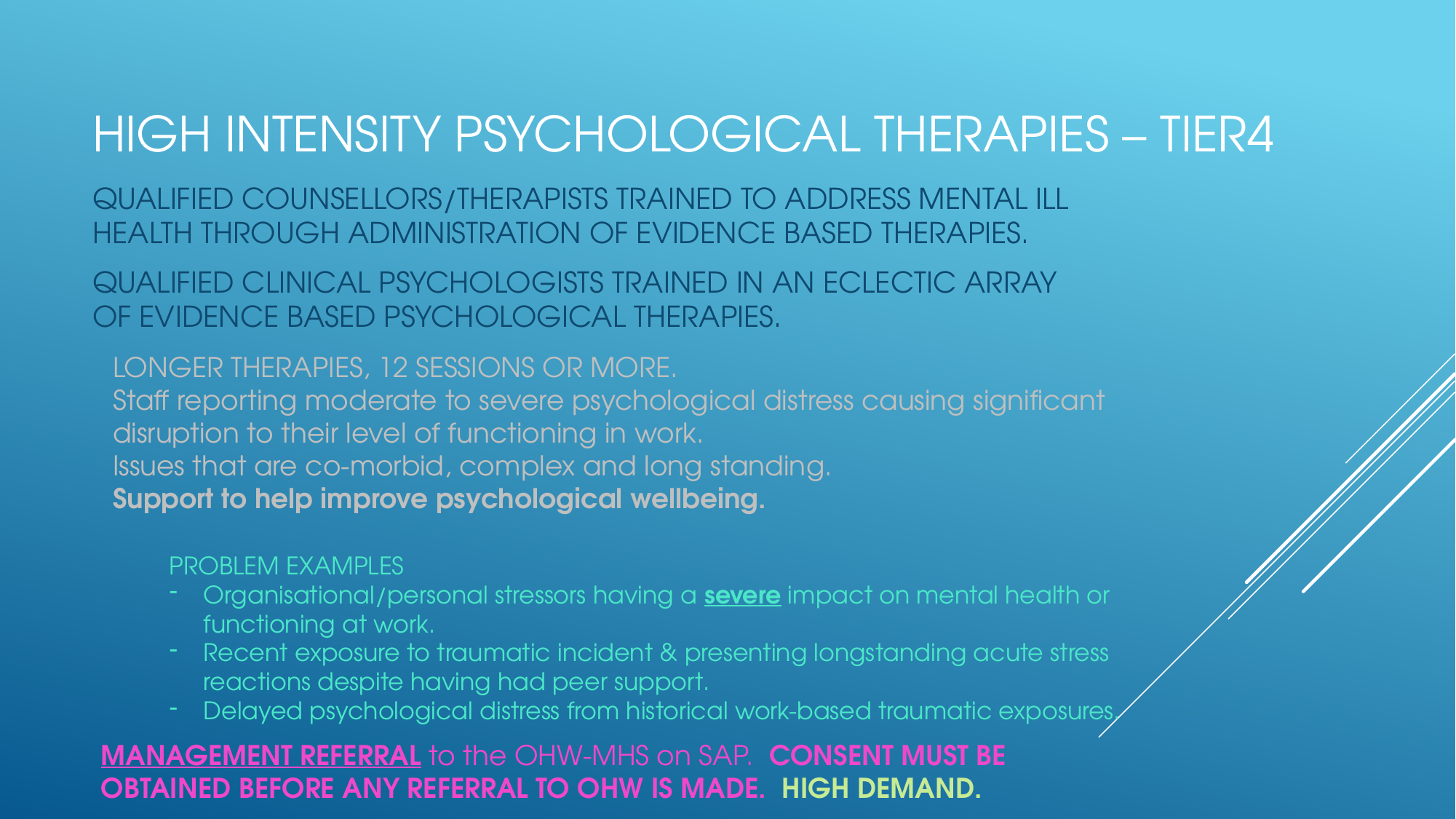

# HIGH INTENSITY PSYCHOLOGICAL THERAPIES – TIER4
QUALIFIED COUNSELLORS/THERAPISTS TRAINED TO ADDRESS MENTAL ILL HEALTH THROUGH ADMINISTRATION OF EVIDENCE BASED THERAPIES.
QUALIFIED CLINICAL PSYCHOLOGISTS TRAINED IN AN ECLECTIC ARRAY OF EVIDENCE BASED PSYCHOLOGICAL THERAPIES.
LONGER THERAPIES, 12 SESSIONS OR MORE.
Staff reporting moderate to severe psychological distress causing significant disruption to their level of functioning in work.
Issues that are co-morbid, complex and long standing.
Support to help improve psychological wellbeing.
PROBLEM EXAMPLES
Organisational/personal stressors having a severe impact on mental health or functioning at work.
Recent exposure to traumatic incident & presenting longstanding acute stress reactions despite having had peer support.
Delayed psychological distress from historical work-based traumatic exposures.
MANAGEMENT REFERRAL to the OHW-MHS on SAP.  CONSENT MUST BE OBTAINED BEFORE ANY REFERRAL TO OHW IS MADE.  HIGH DEMAND.